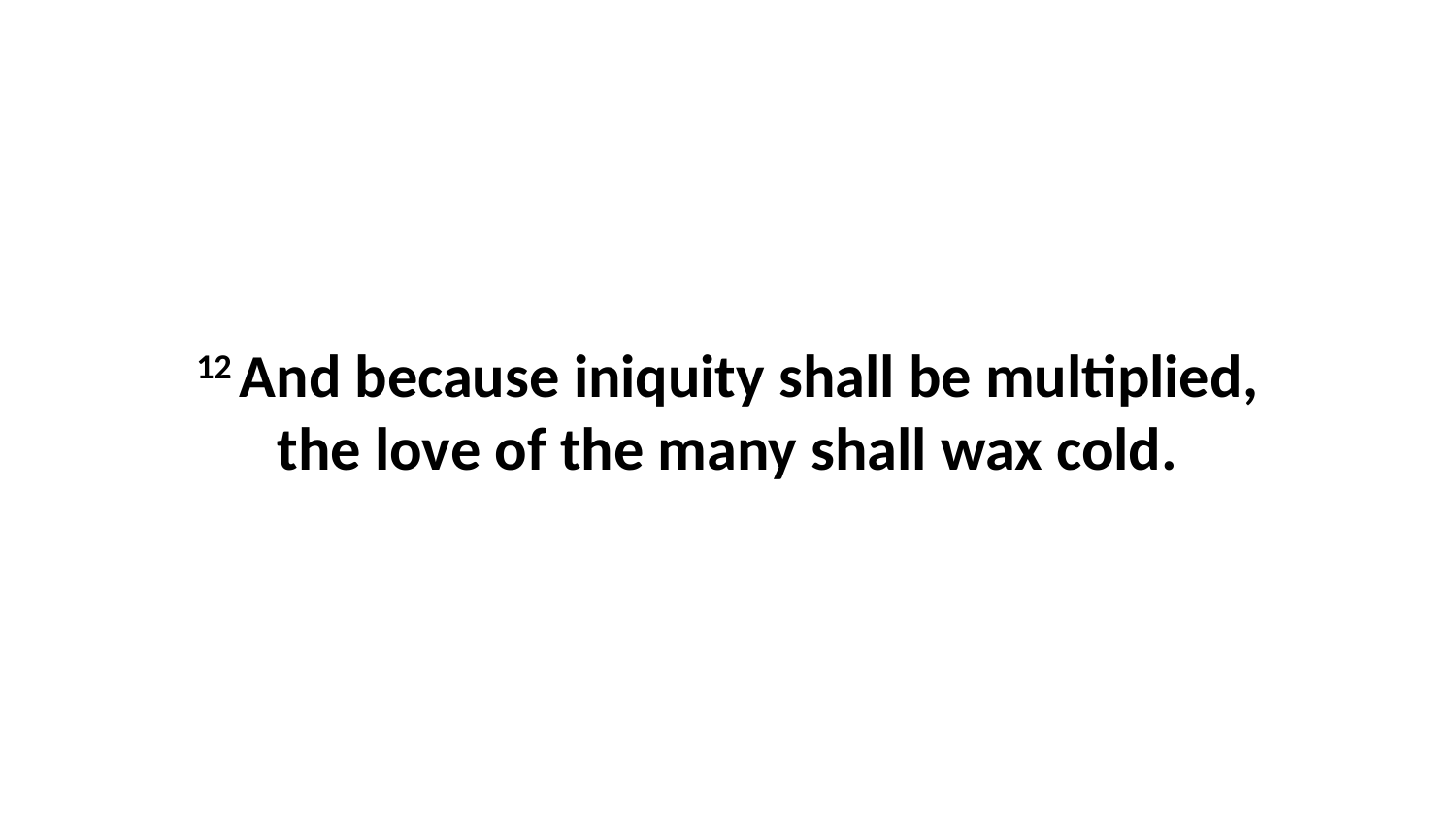

12 And because iniquity shall be multiplied, the love of the many shall wax cold.